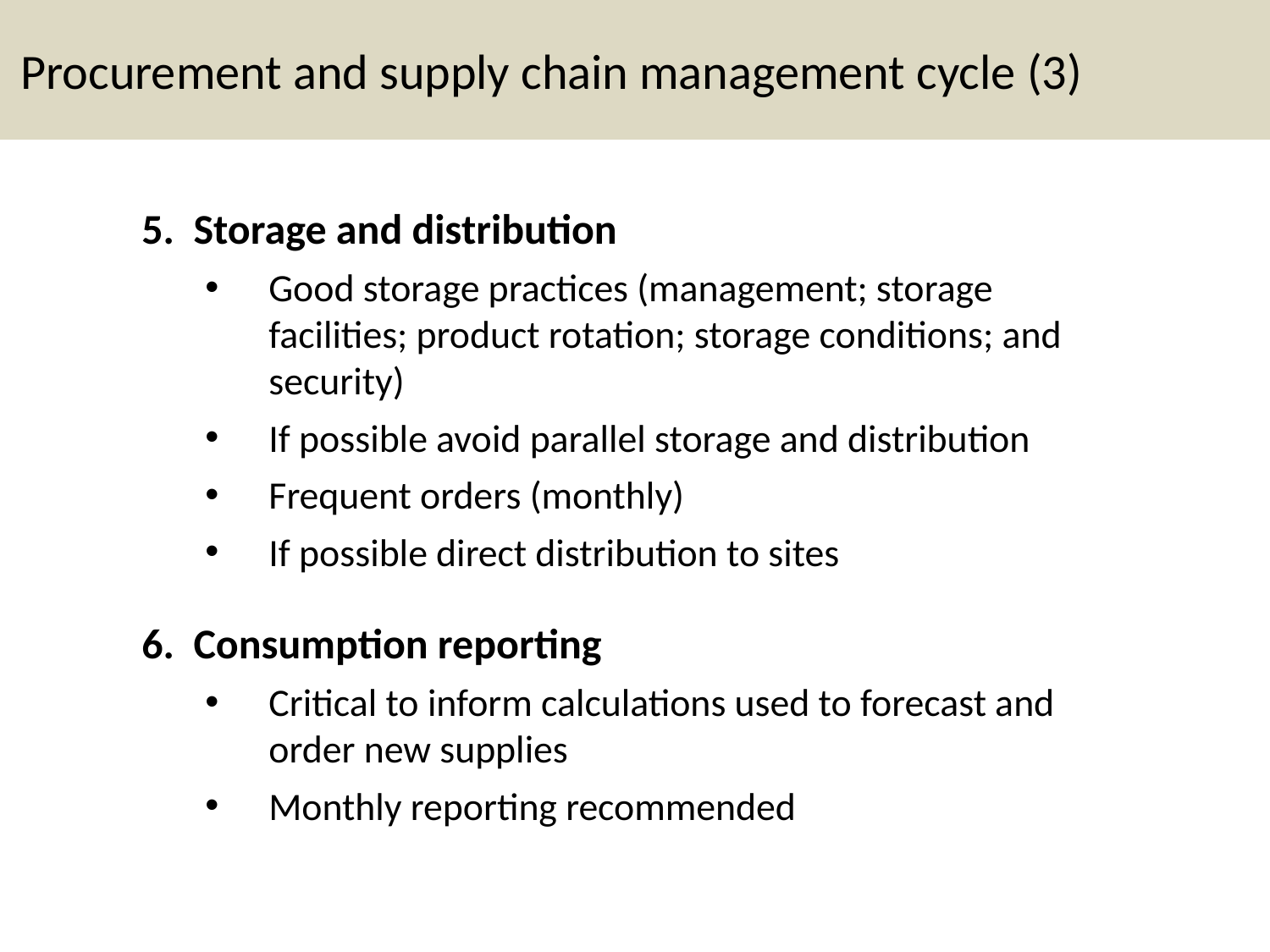

# Procurement and supply chain management cycle (3)

5.  Storage and distribution
Good storage practices (management; storage facilities; product rotation; storage conditions; and security)
If possible avoid parallel storage and distribution
Frequent orders (monthly)
If possible direct distribution to sites
6.  Consumption reporting
Critical to inform calculations used to forecast and order new supplies
Monthly reporting recommended